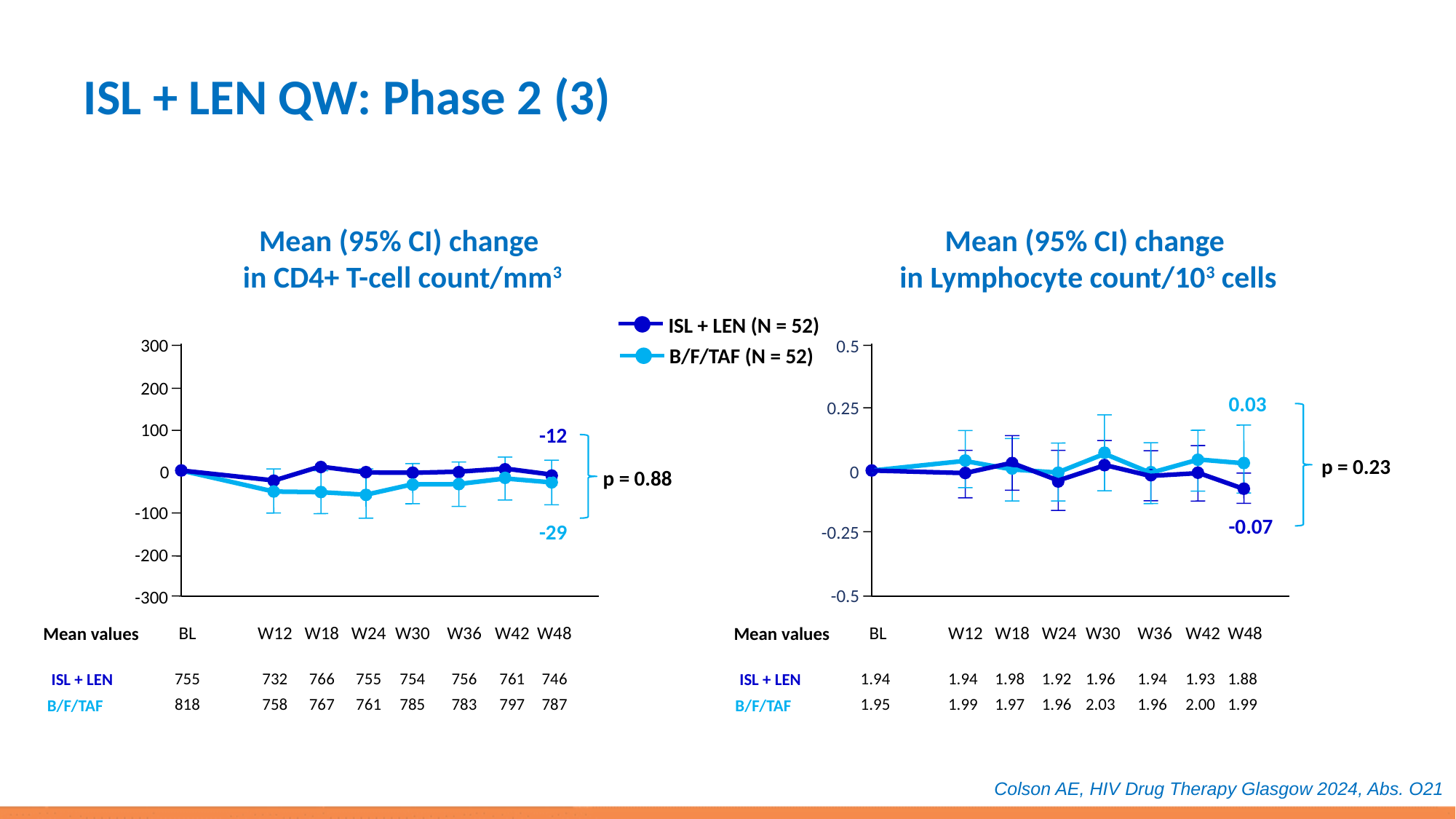

# ISL + LEN QW: Phase 2 (3)
Mean (95% CI) change
in CD4+ T-cell count/mm3
Mean (95% CI) change
in Lymphocyte count/103 cells
ISL + LEN (N = 52)

300
0.5
B/F/TAF (N = 52)

200
0.03

0.25

100

-12

p = 0.23

0
0

p = 0.88

-100

-0.07

-29
-0.25

-200

-0.5
-300

BL
W12
W18
W24
W30
W36
W42
W48
BL
W12
W18
W24
W30
W36
W42
W48
Mean values
Mean values
755
732
766
755
754
756
761
746
1.94
1.94
1.98
1.92
1.96
1.94
1.93
1.88
ISL + LEN
ISL + LEN
818
758
767
761
785
783
797
787
1.95
1.99
1.97
1.96
2.03
1.96
2.00
1.99
B/F/TAF
B/F/TAF
Colson AE, HIV Drug Therapy Glasgow 2024, Abs. O21